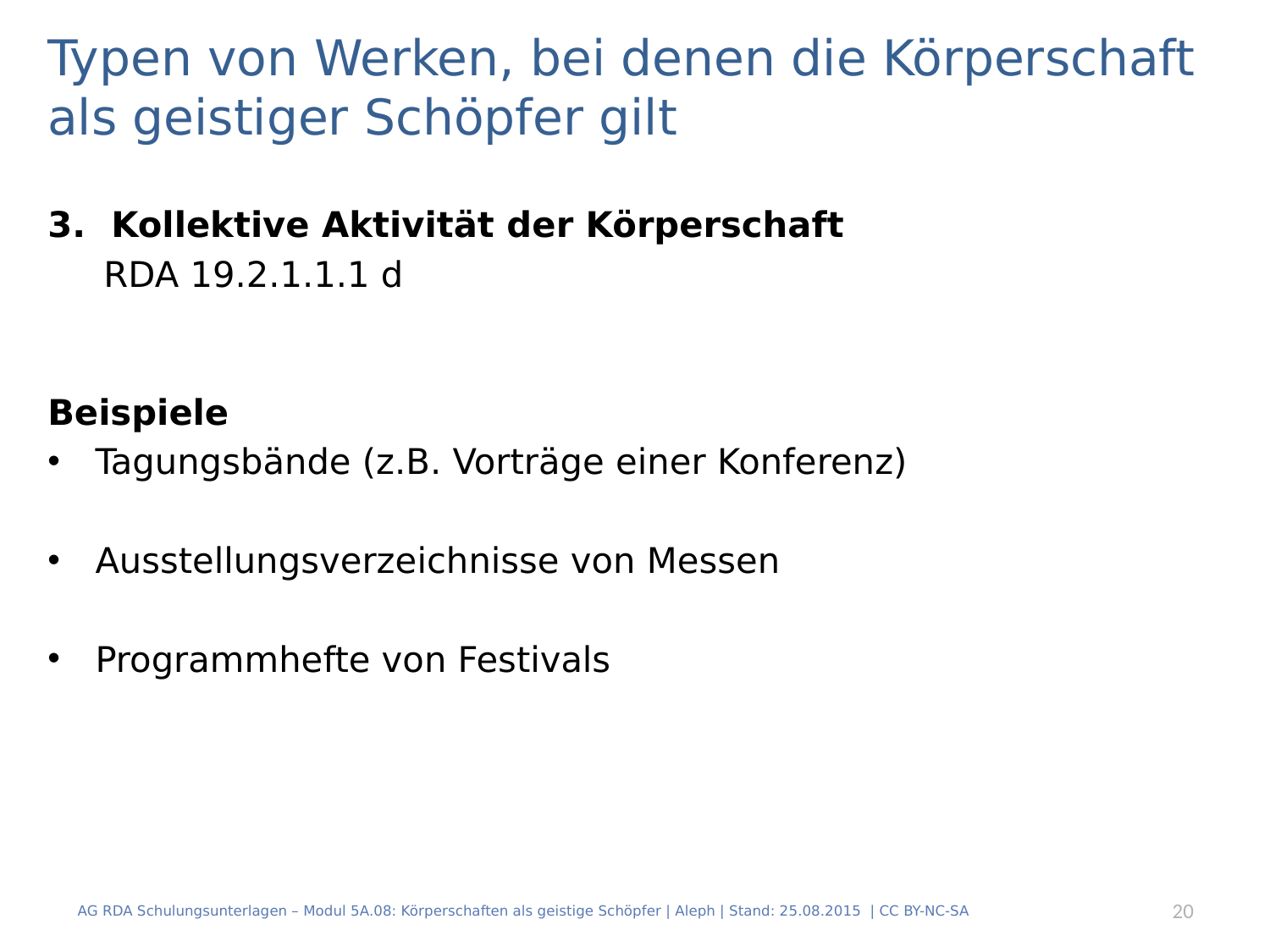

Typen von Werken, bei denen die Körperschaft als geistiger Schöpfer gilt
Kollektive Aktivität der Körperschaft
     RDA 19.2.1.1.1 d

Beispiele
Tagungsbände (z.B. Vorträge einer Konferenz)

Ausstellungsverzeichnisse von Messen

Programmhefte von Festivals

AG RDA Schulungsunterlagen – Modul 5A.08: Körperschaften als geistige Schöpfer | Aleph | Stand: 25.08.2015  | CC BY-NC-SA
20